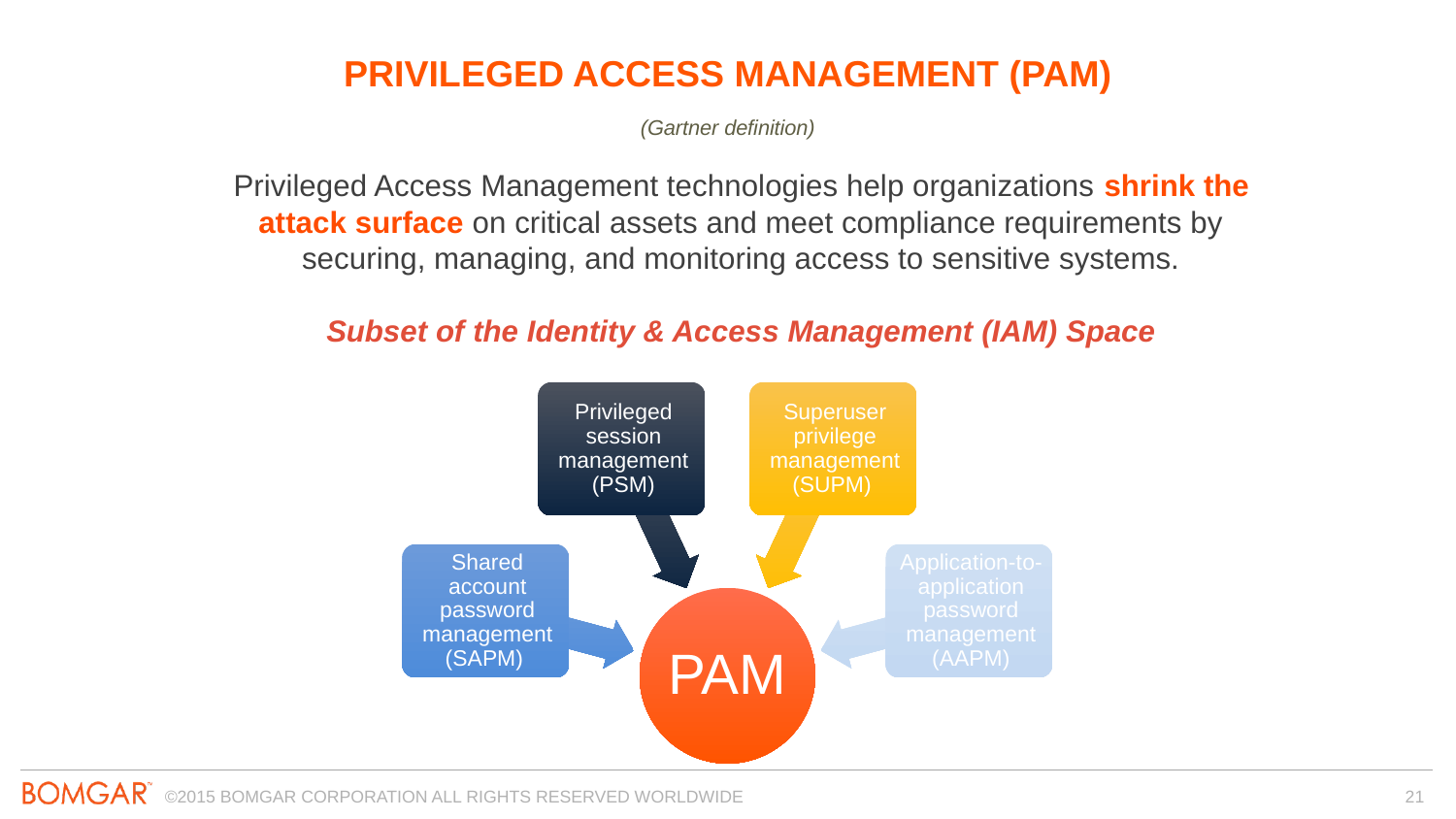

# PRIVILEGED ACCESS MANAGEMENT (PAM) (Gartner definition)
Privileged Access Management technologies help organizations shrink the attack surface on critical assets and meet compliance requirements by securing, managing, and monitoring access to sensitive systems.

Subset of the Identity & Access Management (IAM) Space
PAM
Shared account password management (SAPM)
Privileged session management (PSM)
Superuser privilege management (SUPM)
Application-to-application password management (AAPM)